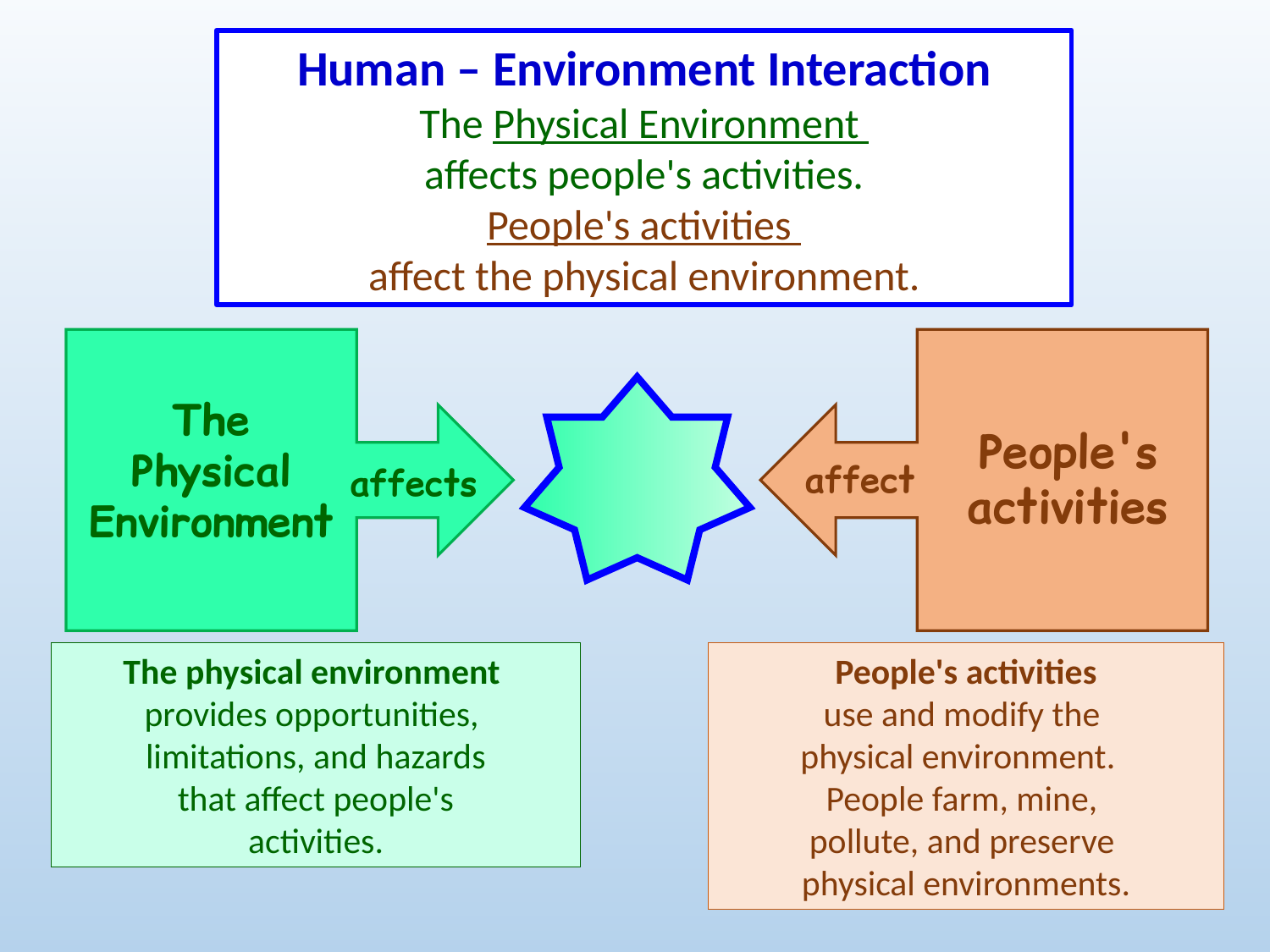

Human – Environment Interaction
The Physical Environment
affects people's activities.
People's activities
affect the physical environment.

The Physical Environment
affects

People's activities
affect

The physical environment
provides opportunities,
limitations, and hazards
that affect people's
activities.
People's activities
use and modify the
physical environment.
People farm, mine,
pollute, and preserve
physical environments.